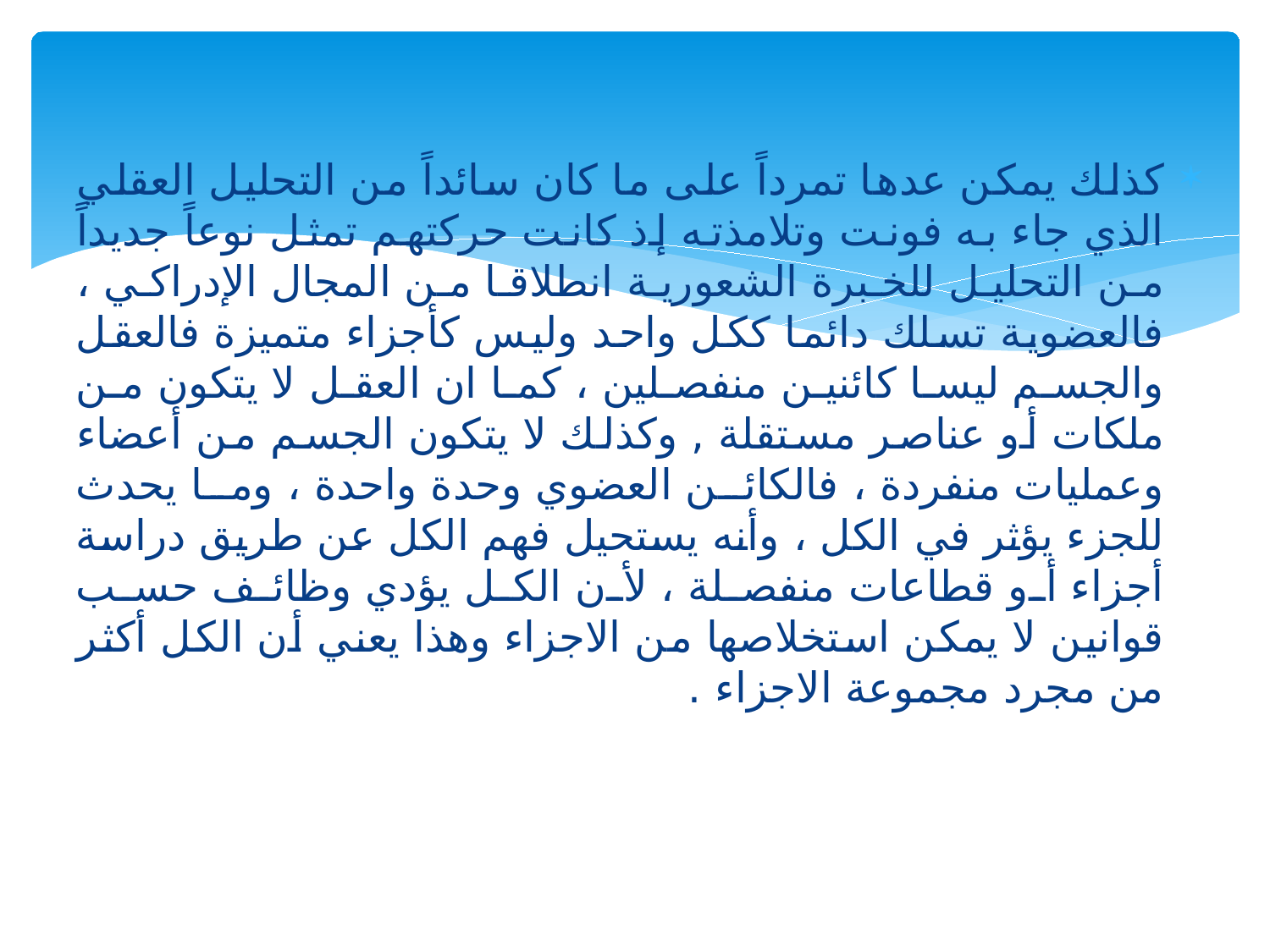

كذلك يمكن عدها تمرداً على ما كان سائداً من التحليل العقلي الذي جاء به فونت وتلامذته إذ كانت حركتهم تمثل نوعاً جديداً من التحليل للخبرة الشعورية انطلاقا من المجال الإدراكي ، فالعضوية تسلك دائما ككل واحد وليس كأجزاء متميزة فالعقل والجسم ليسا كائنين منفصلين ، كما ان العقل لا يتكون من ملكات أو عناصر مستقلة , وكذلك لا يتكون الجسم من أعضاء وعمليات منفردة ، فالكائن العضوي وحدة واحدة ، وما يحدث للجزء يؤثر في الكل ، وأنه يستحيل فهم الكل عن طريق دراسة أجزاء أو قطاعات منفصلة ، لأن الكل يؤدي وظائف حسب قوانين لا يمكن استخلاصها من الاجزاء وهذا يعني أن الكل أكثر من مجرد مجموعة الاجزاء .